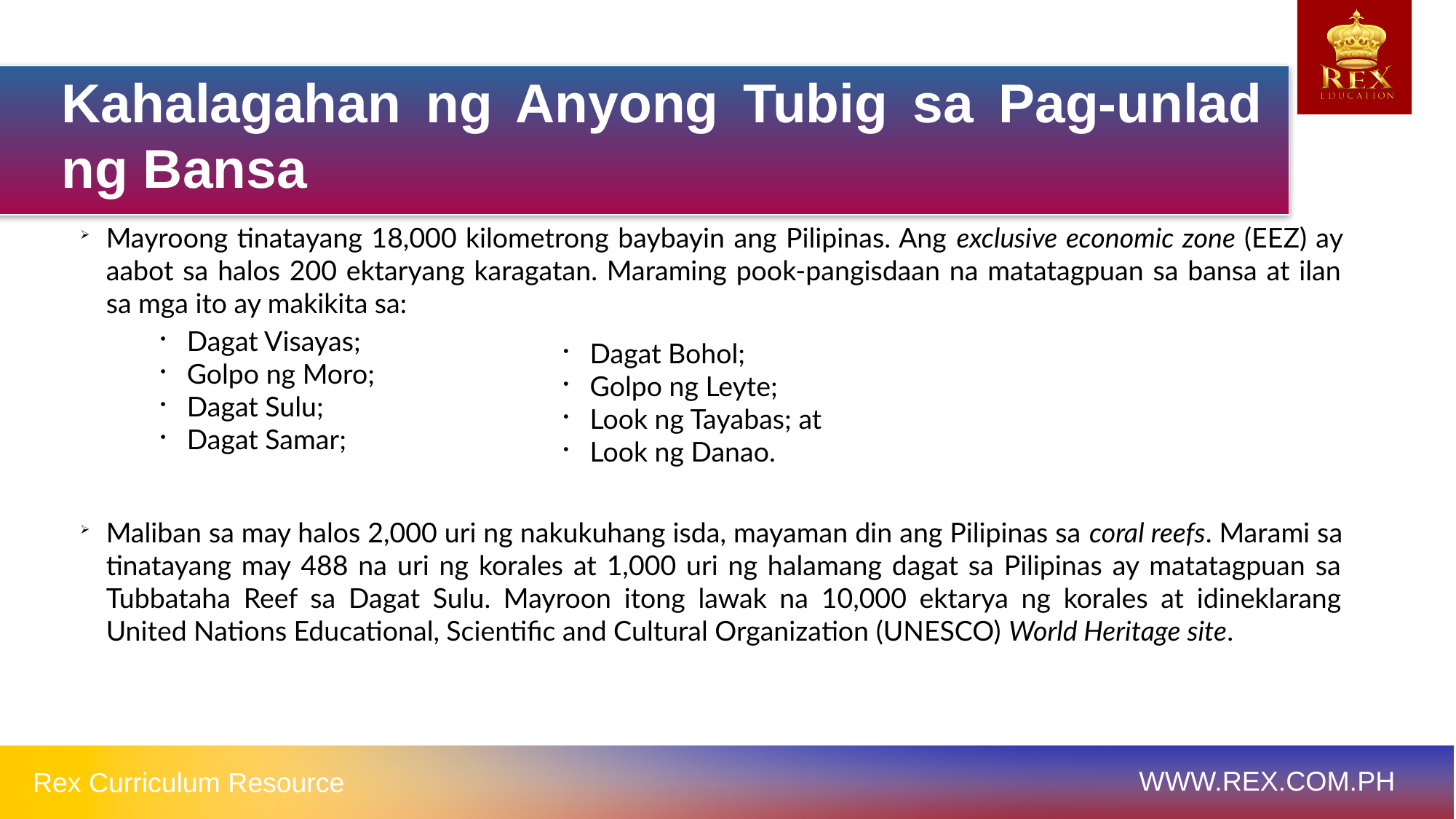

Kahalagahan ng Anyong Tubig sa Pag-unlad ng Bansa

Mayroong tinatayang 18,000 kilometrong baybayin ang Pilipinas. Ang exclusive economic zone (EEZ) ay aabot sa halos 200 ektaryang karagatan. Maraming pook-pangisdaan na matatagpuan sa bansa at ilan sa mga ito ay makikita sa:

Maliban sa may halos 2,000 uri ng nakukuhang isda, mayaman din ang Pilipinas sa coral reefs. Marami sa tinatayang may 488 na uri ng korales at 1,000 uri ng halamang dagat sa Pilipinas ay matatagpuan sa Tubbataha Reef sa Dagat Sulu. Mayroon itong lawak na 10,000 ektarya ng korales at idineklarang United Nations Educational, Scientific and Cultural Organization (UNESCO) World Heritage site.

Dagat Visayas;
Golpo ng Moro;
Dagat Sulu;
Dagat Samar;

Dagat Bohol;
Golpo ng Leyte;
Look ng Tayabas; at
Look ng Danao.